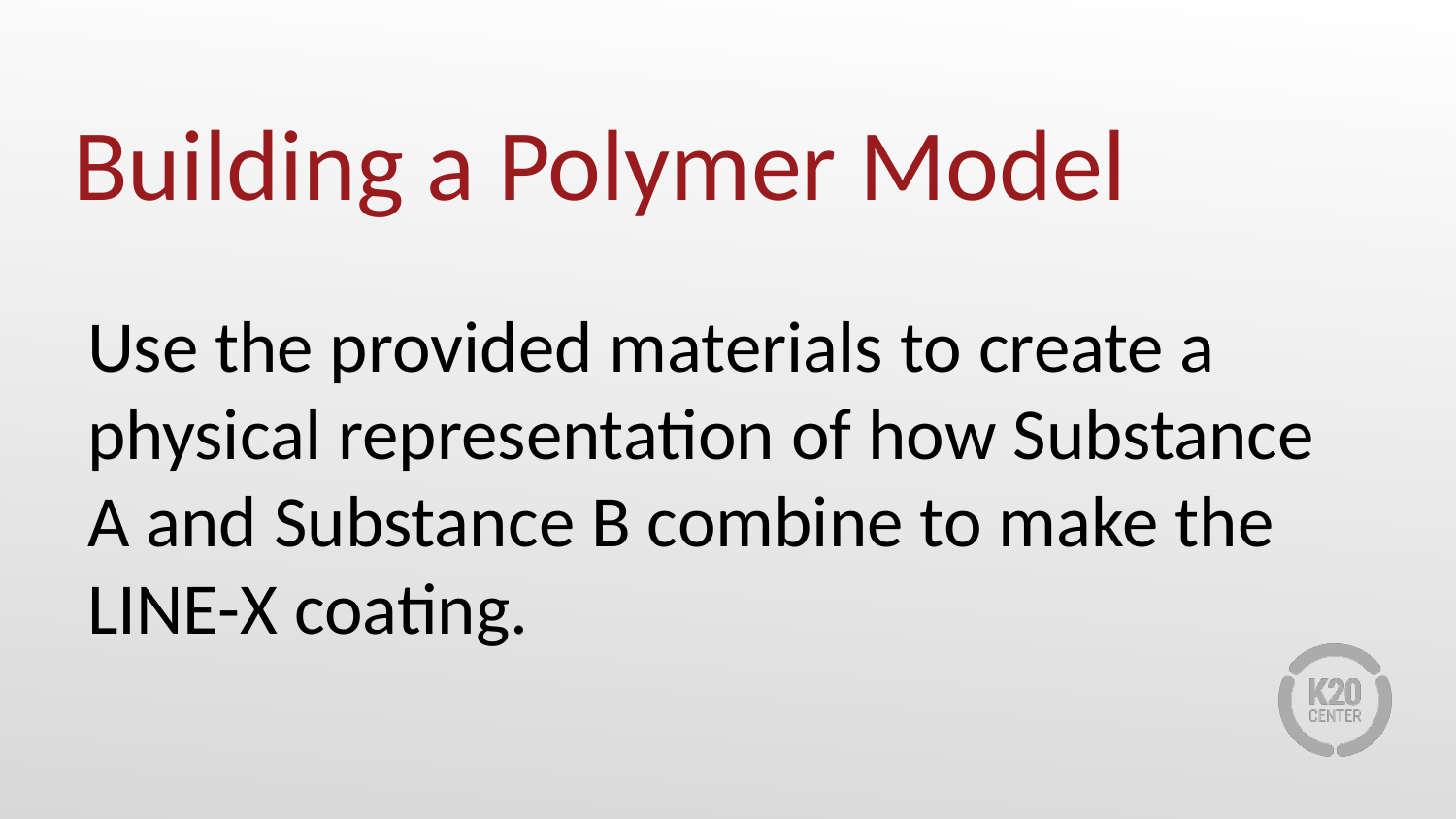

# Building a Polymer Model
Use the provided materials to create a physical representation of how Substance A and Substance B combine to make the LINE-X coating.